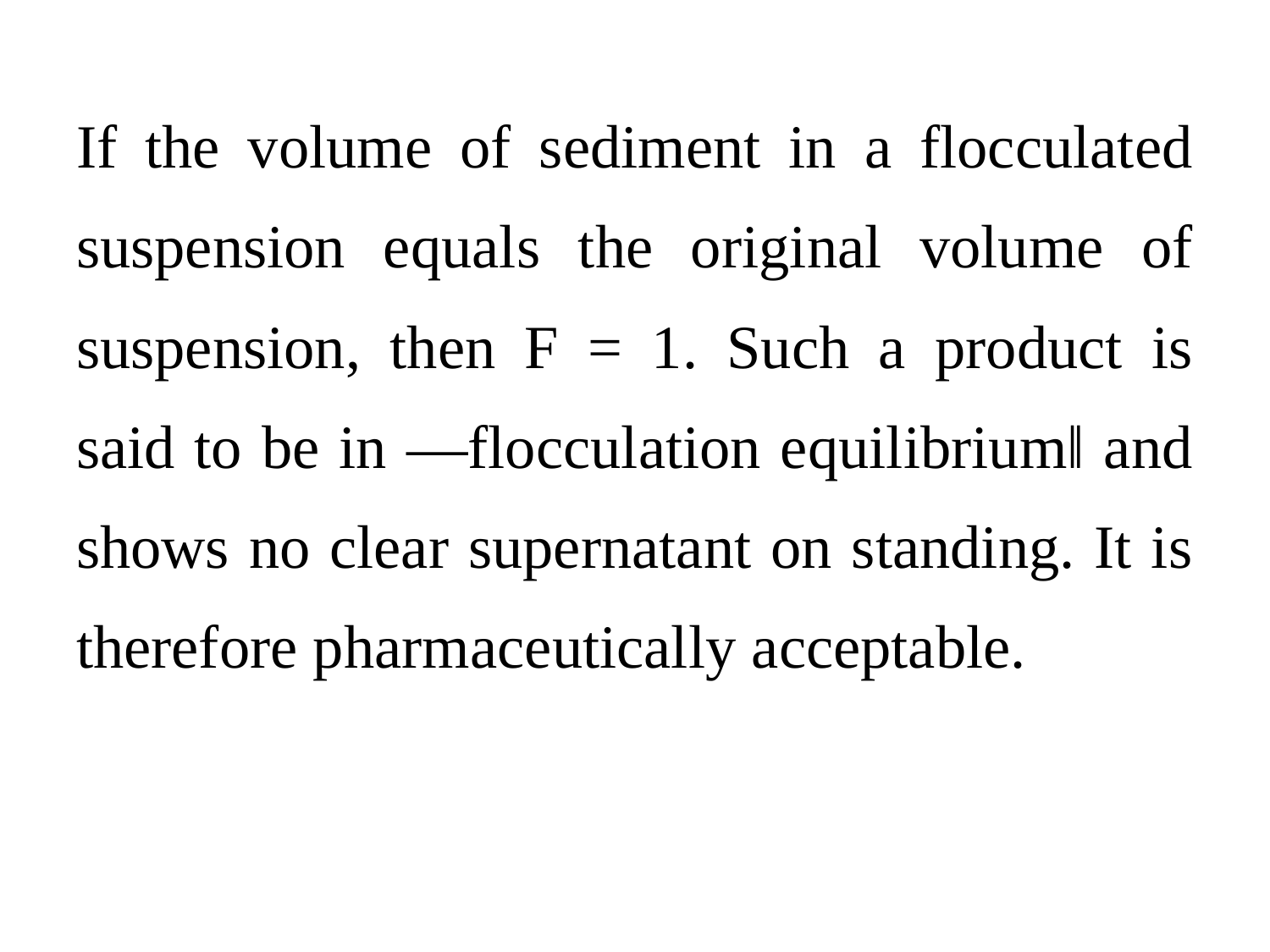

If the volume of sediment in a flocculated suspension equals the original volume of suspension, then F = 1. Such a product is said to be in ―flocculation equilibrium‖ and shows no clear supernatant on standing. It is therefore pharmaceutically acceptable.